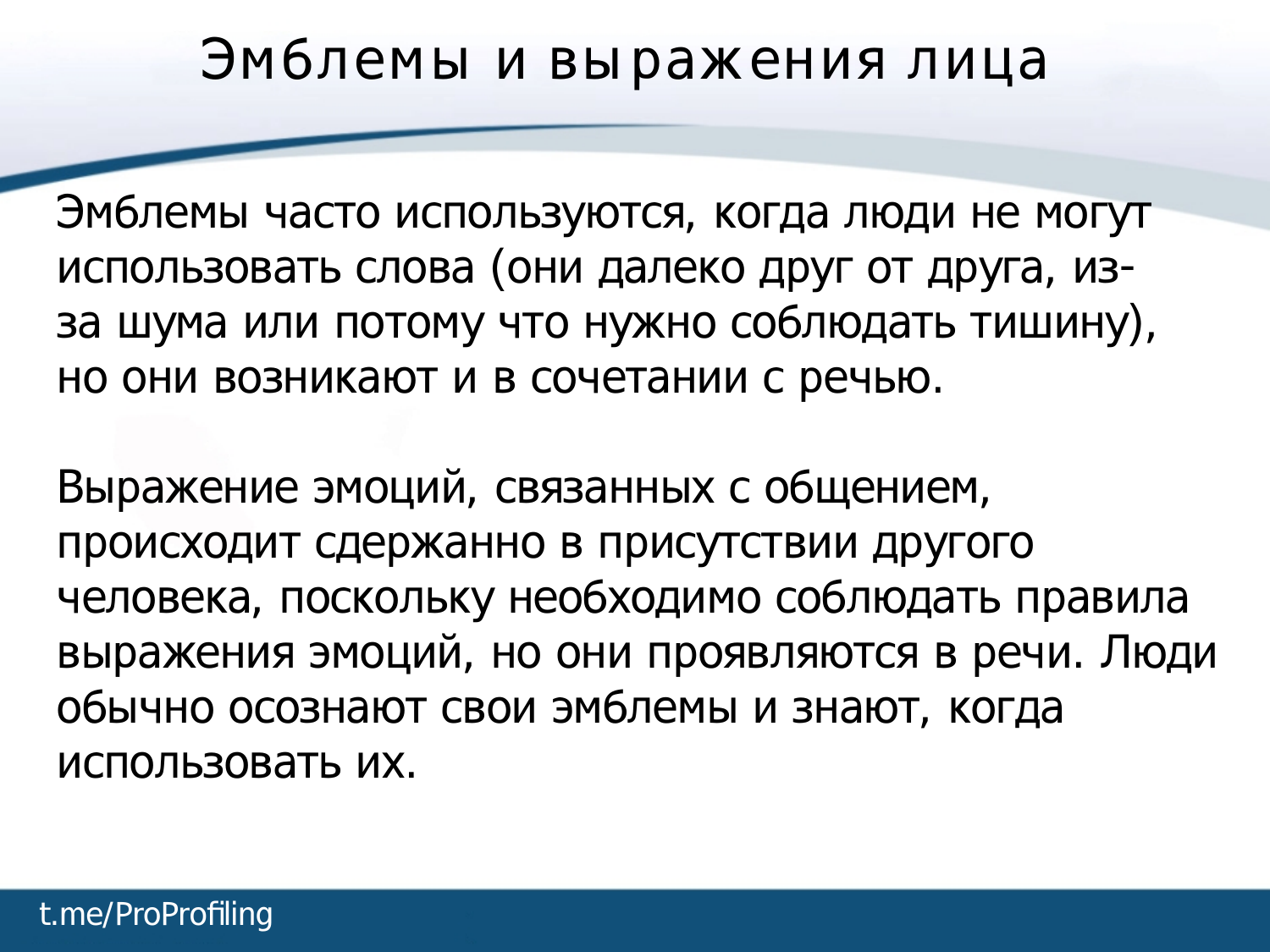

Эмблемы и выражения лица
Эмблемы часто используются, когда люди не могут использовать слова (они далеко друг от друга, из-за шума или потому что нужно соблюдать тишину), но они возникают и в сочетании с речью.

Выражение эмоций, связанных с общением, происходит сдержанно в присутствии другого человека, поскольку необходимо соблюдать правила выражения эмоций, но они проявляются в речи. Люди обычно осознают свои эмблемы и знают, когда использовать их.
t.me/ProProfiling